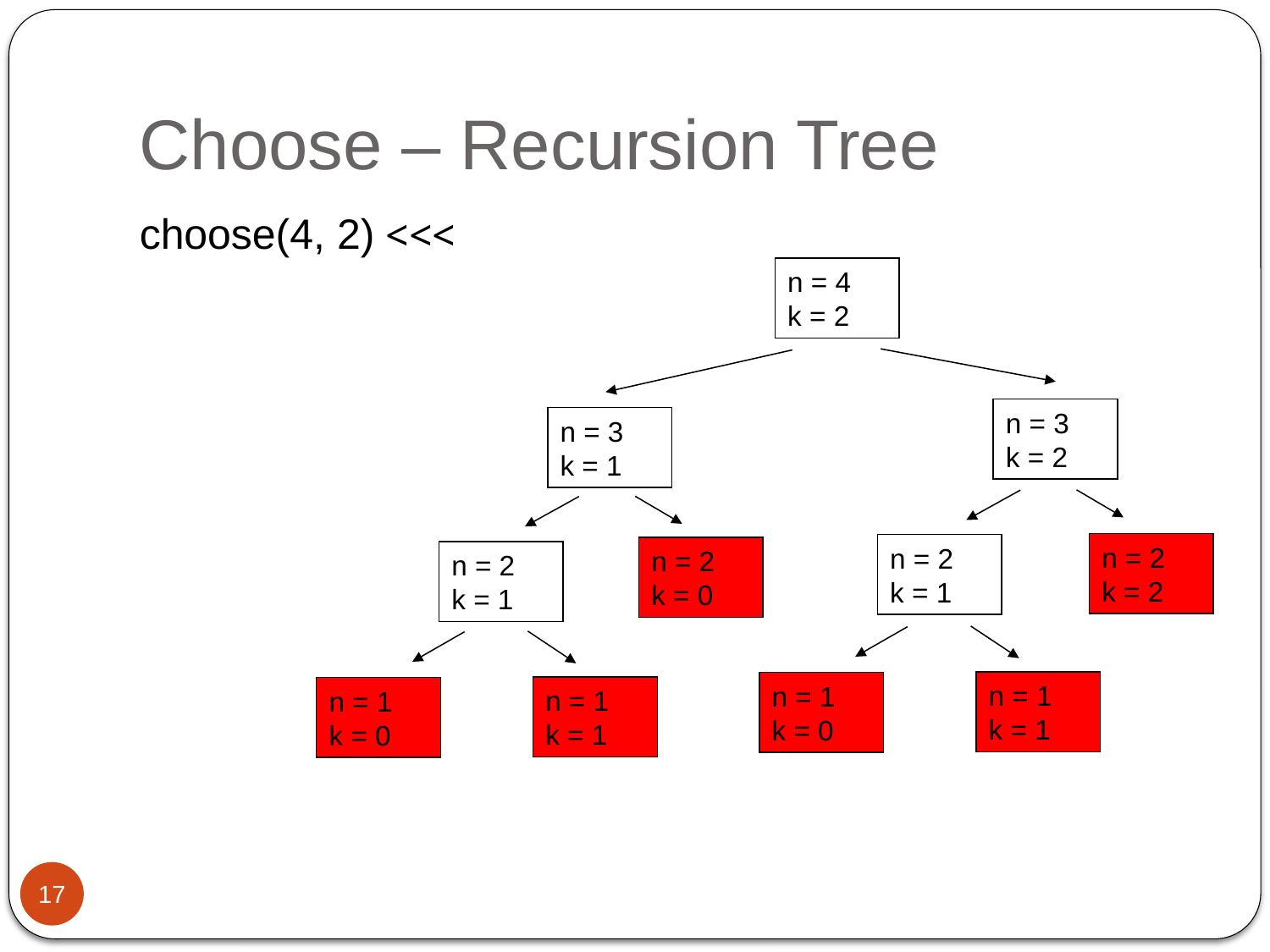

# Choose – Recursion Tree
>>> choose(4, 2)
n = 4
k = 2

n = 3
k = 2
n = 3
k = 1

n = 2
k = 2
n = 2
k = 1
n = 2
k = 0
n = 2
k = 1

n = 1
k = 1
n = 1
k = 0
n = 1
k = 1
n = 1
k = 0
17